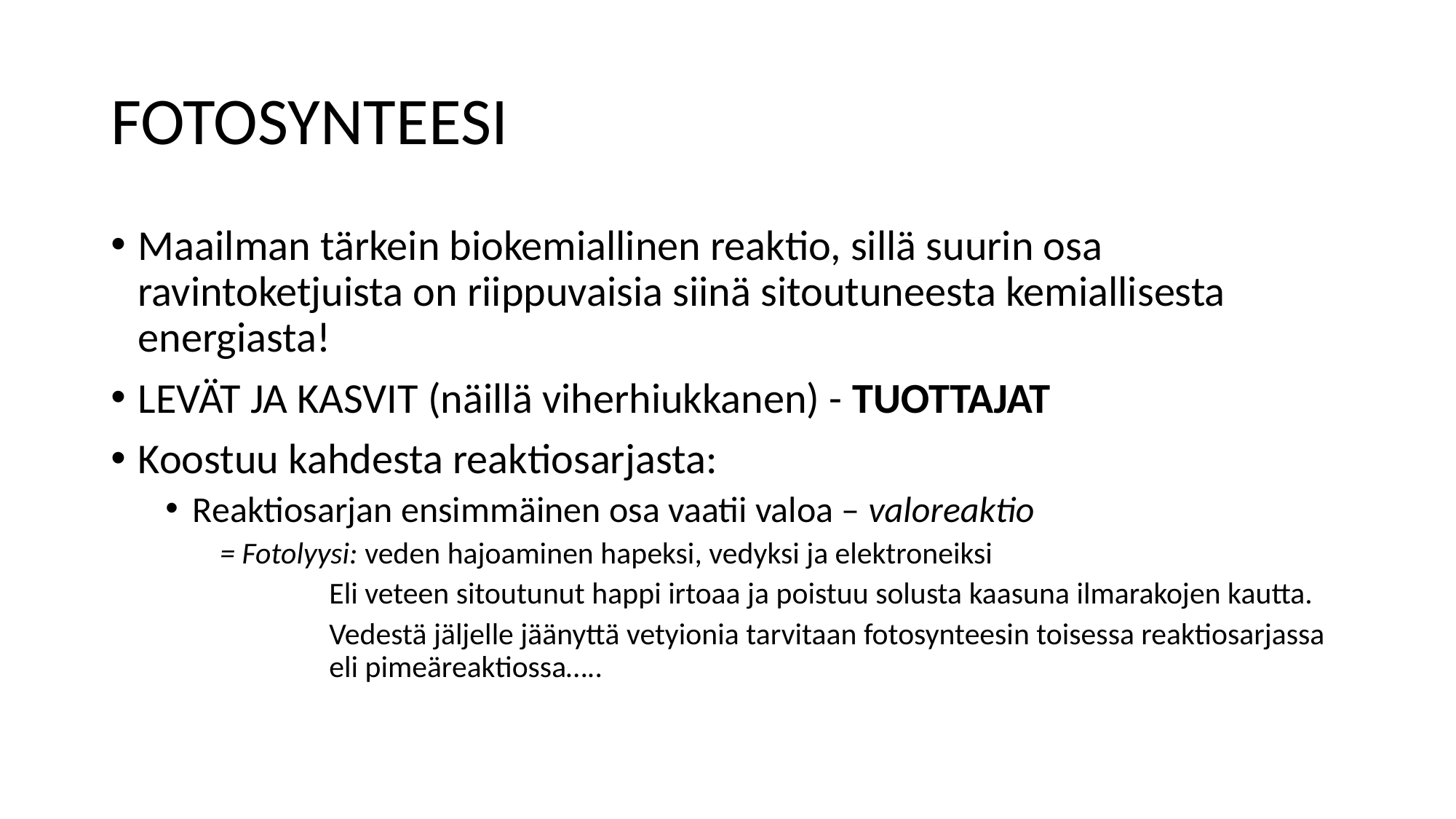

# FOTOSYNTEESI
Maailman tärkein biokemiallinen reaktio, sillä suurin osa ravintoketjuista on riippuvaisia siinä sitoutuneesta kemiallisesta energiasta!
LEVÄT JA KASVIT (näillä viherhiukkanen) - TUOTTAJAT
Koostuu kahdesta reaktiosarjasta:
Reaktiosarjan ensimmäinen osa vaatii valoa – valoreaktio
= Fotolyysi: veden hajoaminen hapeksi, vedyksi ja elektroneiksi
	Eli veteen sitoutunut happi irtoaa ja poistuu solusta kaasuna ilmarakojen kautta.
	Vedestä jäljelle jäänyttä vetyionia tarvitaan fotosynteesin toisessa reaktiosarjassa 	eli pimeäreaktiossa…..